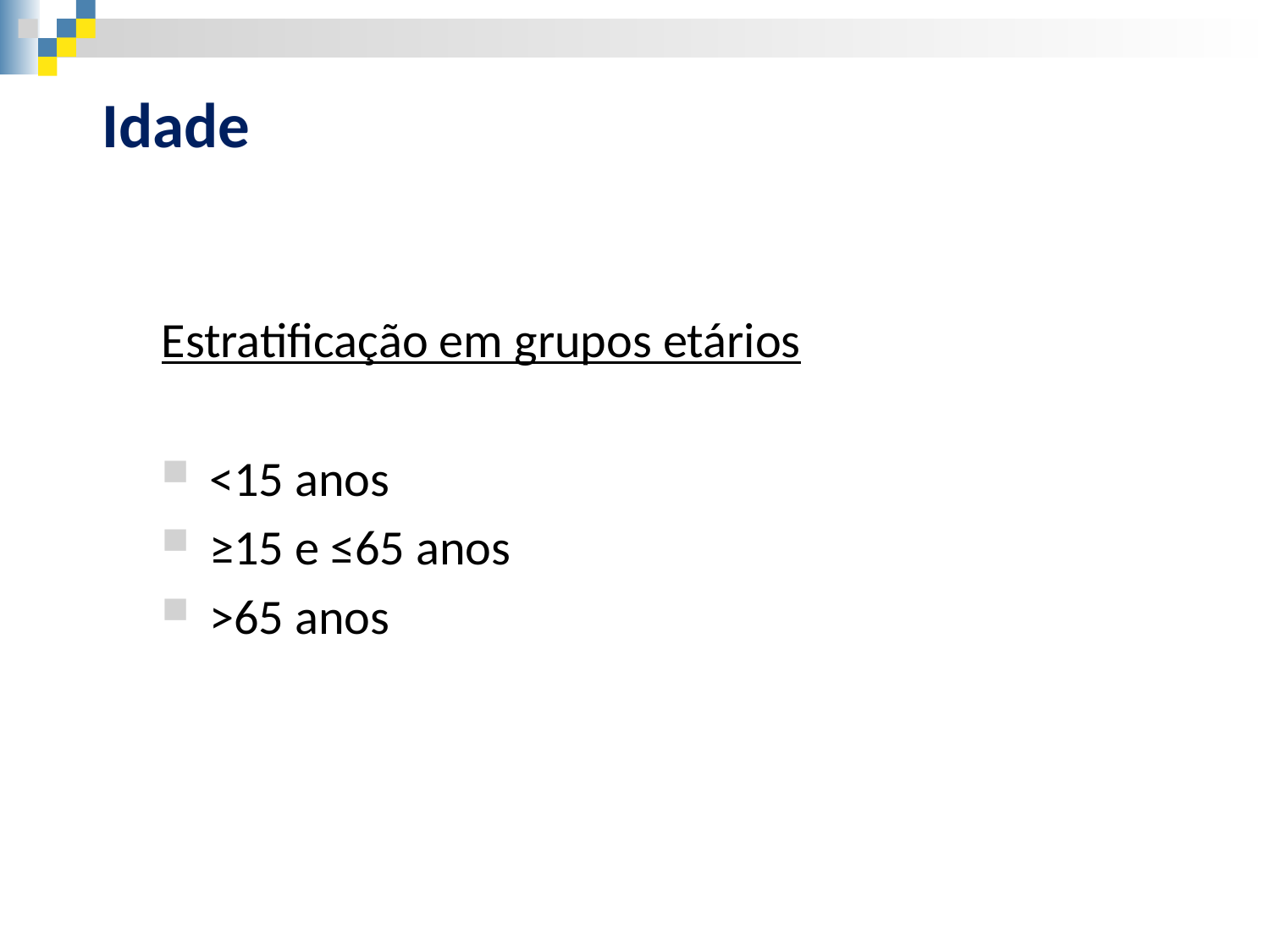

Idade
Estratificação em grupos etários

<15 anos
≥15 e ≤65 anos
>65 anos